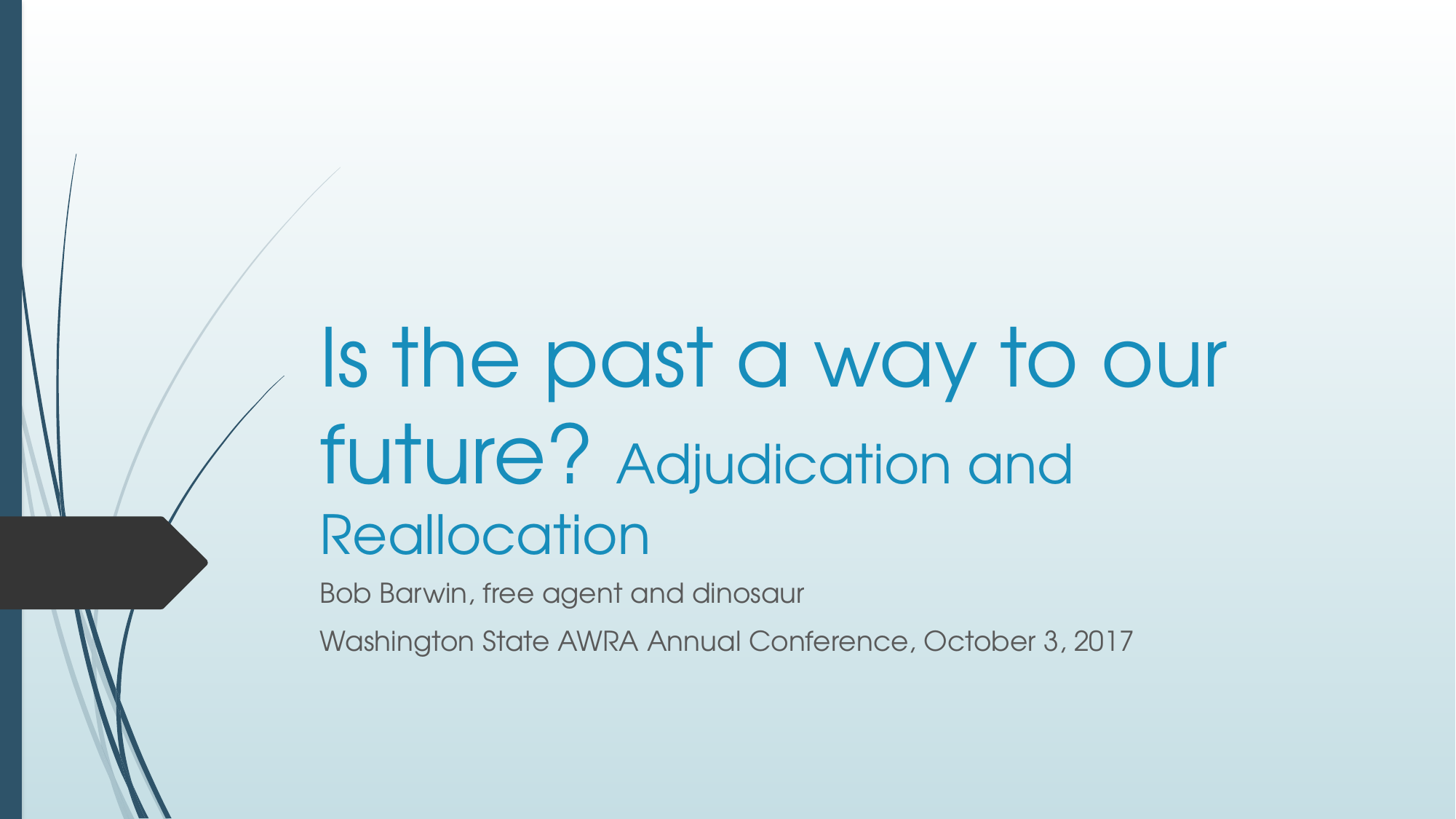

# Is the past a way to our future? Adjudication and Reallocation
Bob Barwin, free agent and dinosaur
Washington State AWRA Annual Conference, October 3, 2017